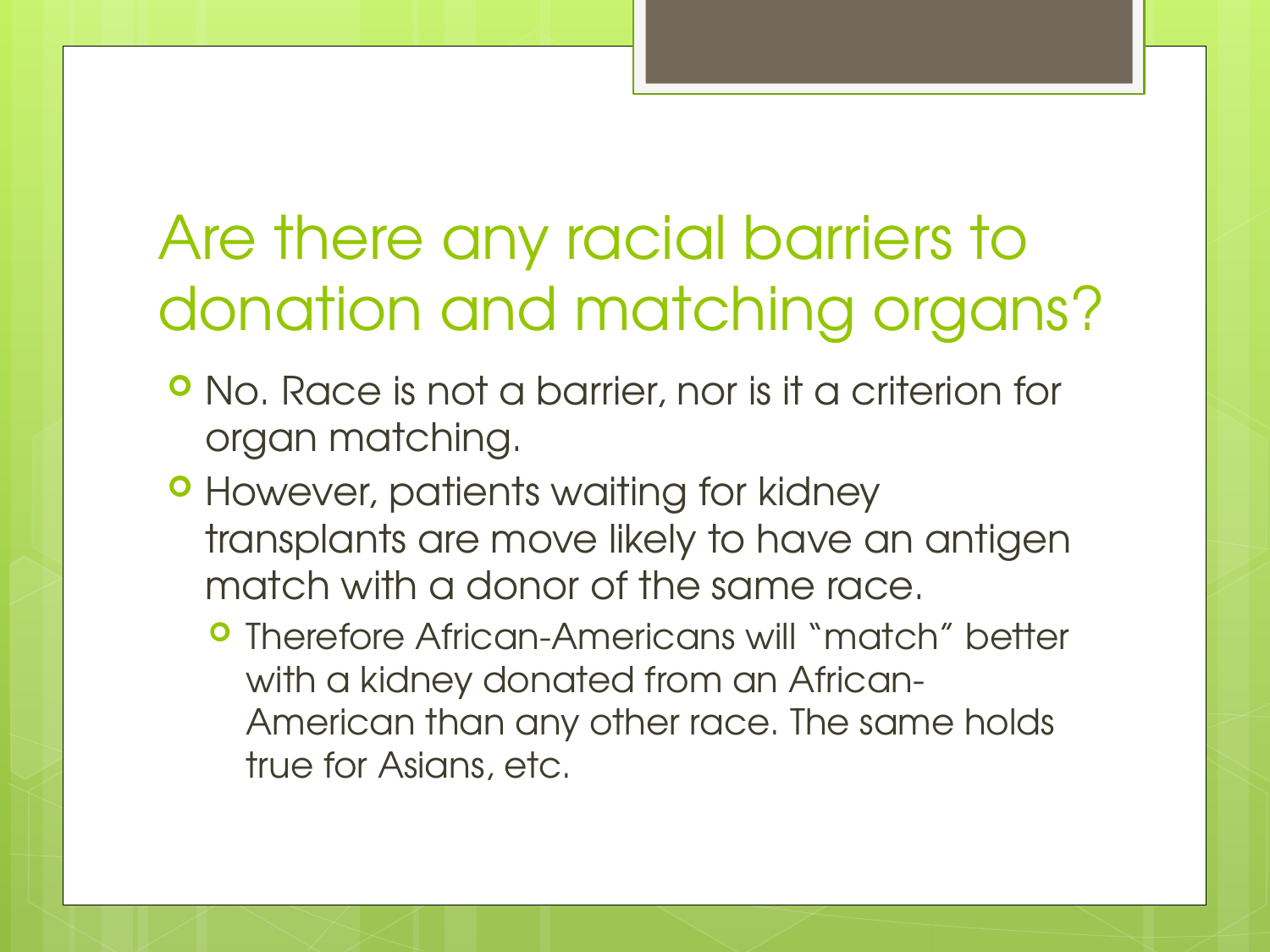

# Are there any racial barriers to donation and matching organs?
No. Race is not a barrier, nor is it a criterion for organ matching.
However, patients waiting for kidney transplants are move likely to have an antigen match with a donor of the same race.
Therefore African-Americans will “match” better with a kidney donated from an African-American than any other race. The same holds true for Asians, etc.